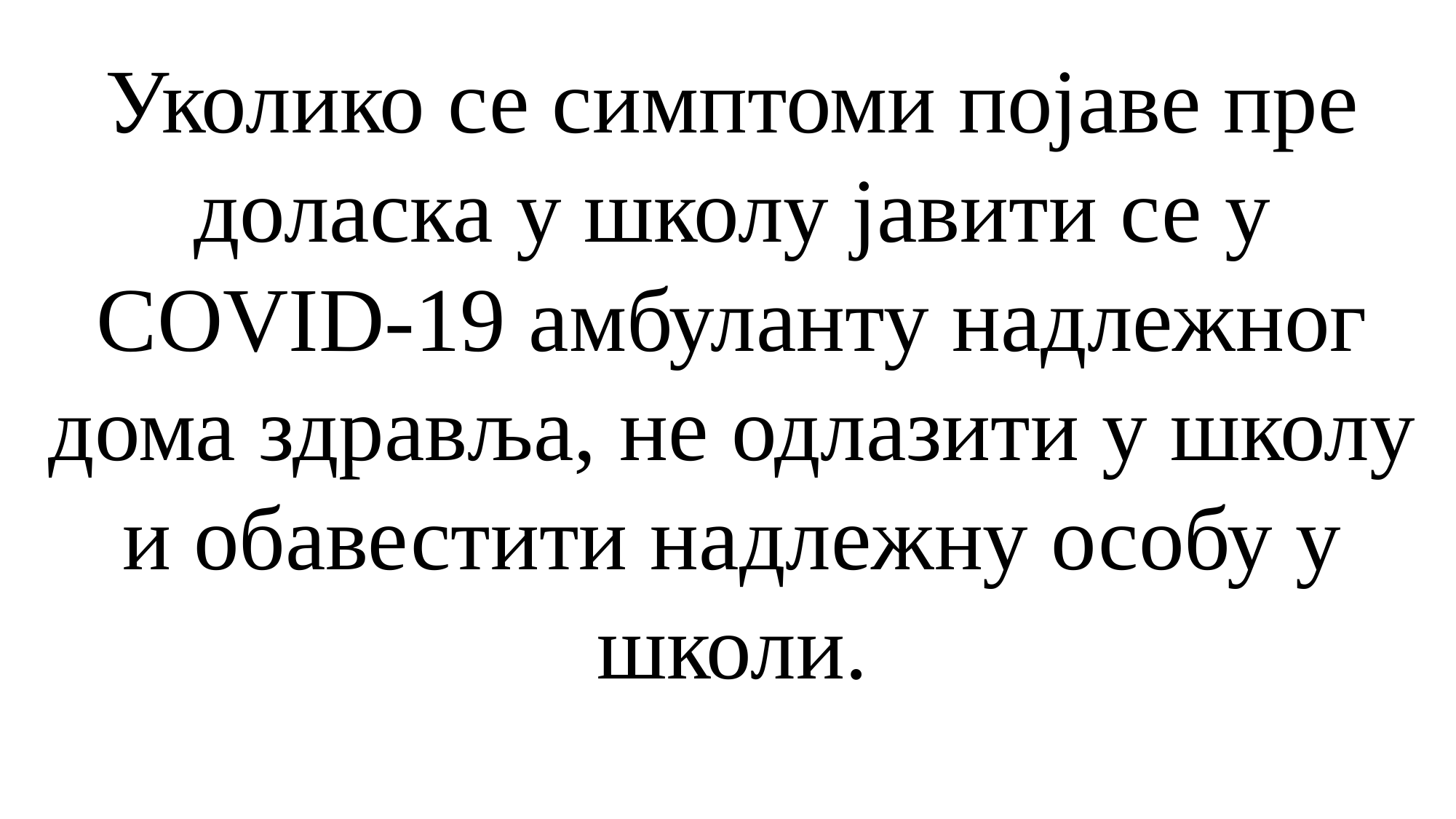

Уколико се симптоми појаве пре доласка у школу јавити се у COVID-19 амбуланту надлежног дома здравља, не одлазити у школу и обавестити надлежну особу у школи.